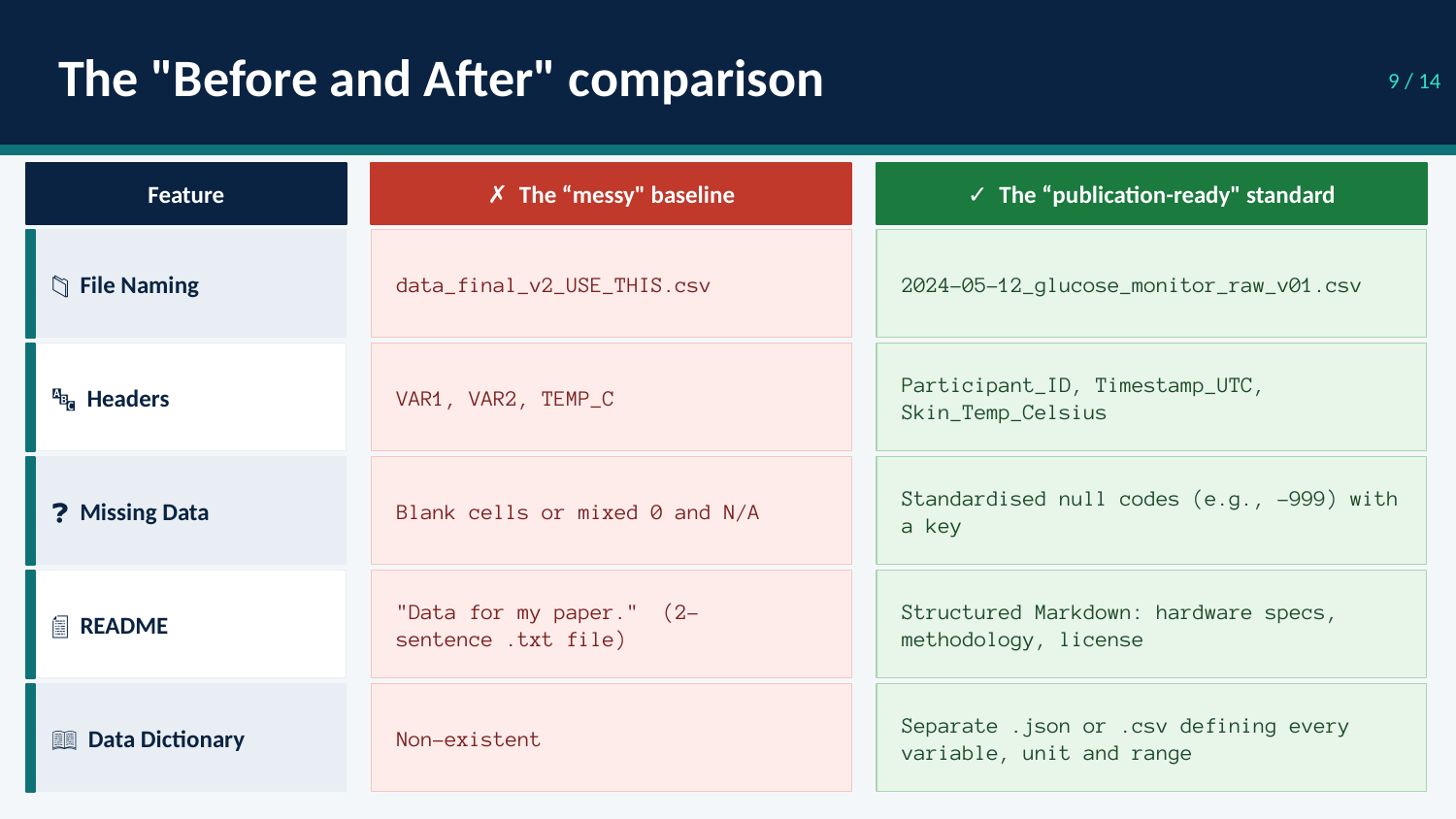

The "Before and After" comparison
9 / 14

Feature

✗  The “messy" baseline

✓  The “publication-ready" standard

📁  File Naming

data_final_v2_USE_THIS.csv

2024-05-12_glucose_monitor_raw_v01.csv

🔤  Headers

VAR1, VAR2, TEMP_C

Participant_ID, Timestamp_UTC, Skin_Temp_Celsius

❓  Missing Data

Blank cells or mixed 0 and N/A

Standardised null codes (e.g., -999) with a key

📄  README

"Data for my paper."  (2-sentence .txt file)

Structured Markdown: hardware specs, methodology, license

📖  Data Dictionary

Non-existent

Separate .json or .csv defining every variable, unit and range